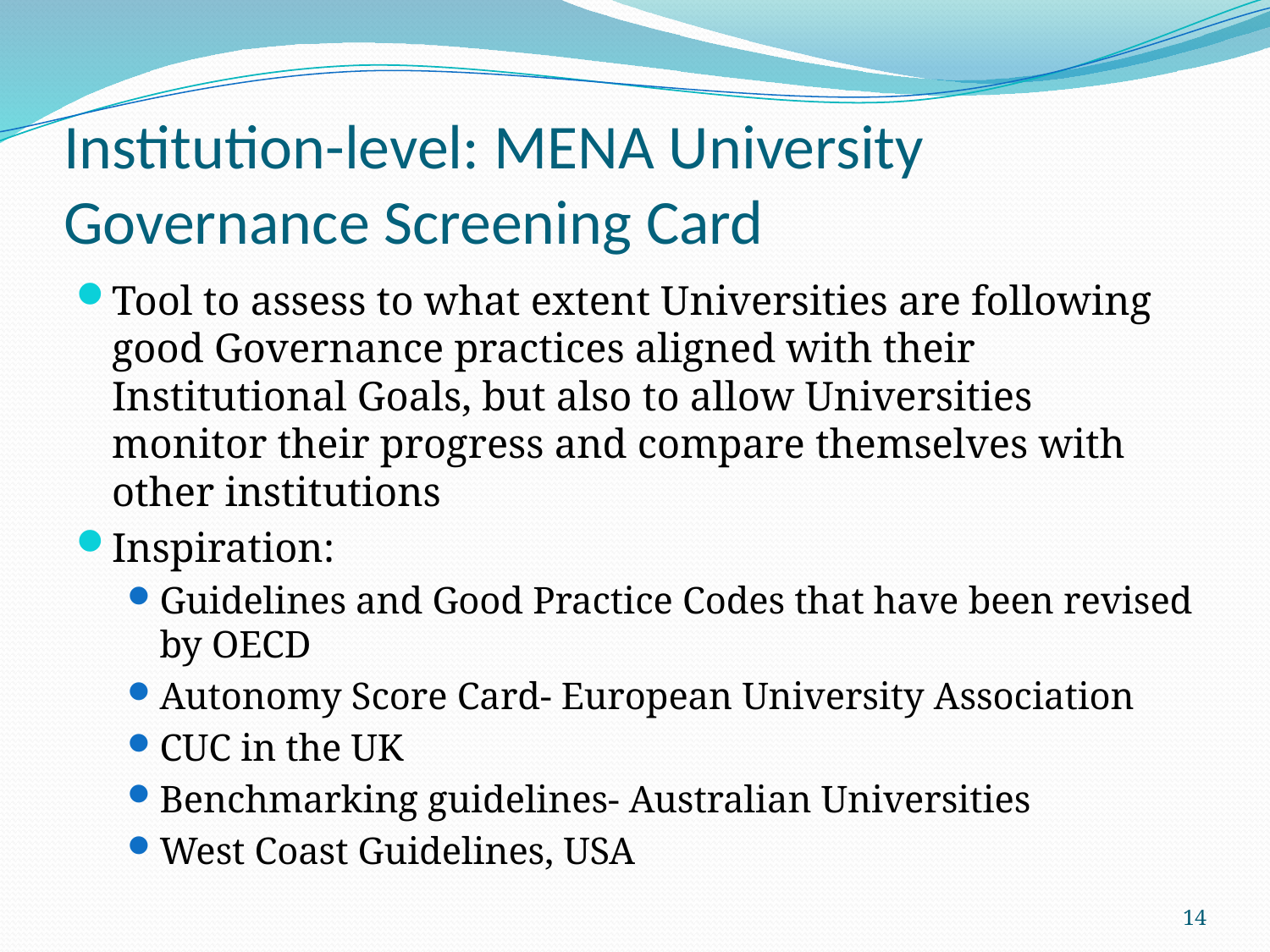

# Institution-level: MENA University Governance Screening Card
Tool to assess to what extent Universities are following good Governance practices aligned with their Institutional Goals, but also to allow Universities monitor their progress and compare themselves with other institutions
Inspiration:
Guidelines and Good Practice Codes that have been revised by OECD
Autonomy Score Card- European University Association
CUC in the UK
Benchmarking guidelines- Australian Universities
West Coast Guidelines, USA

14